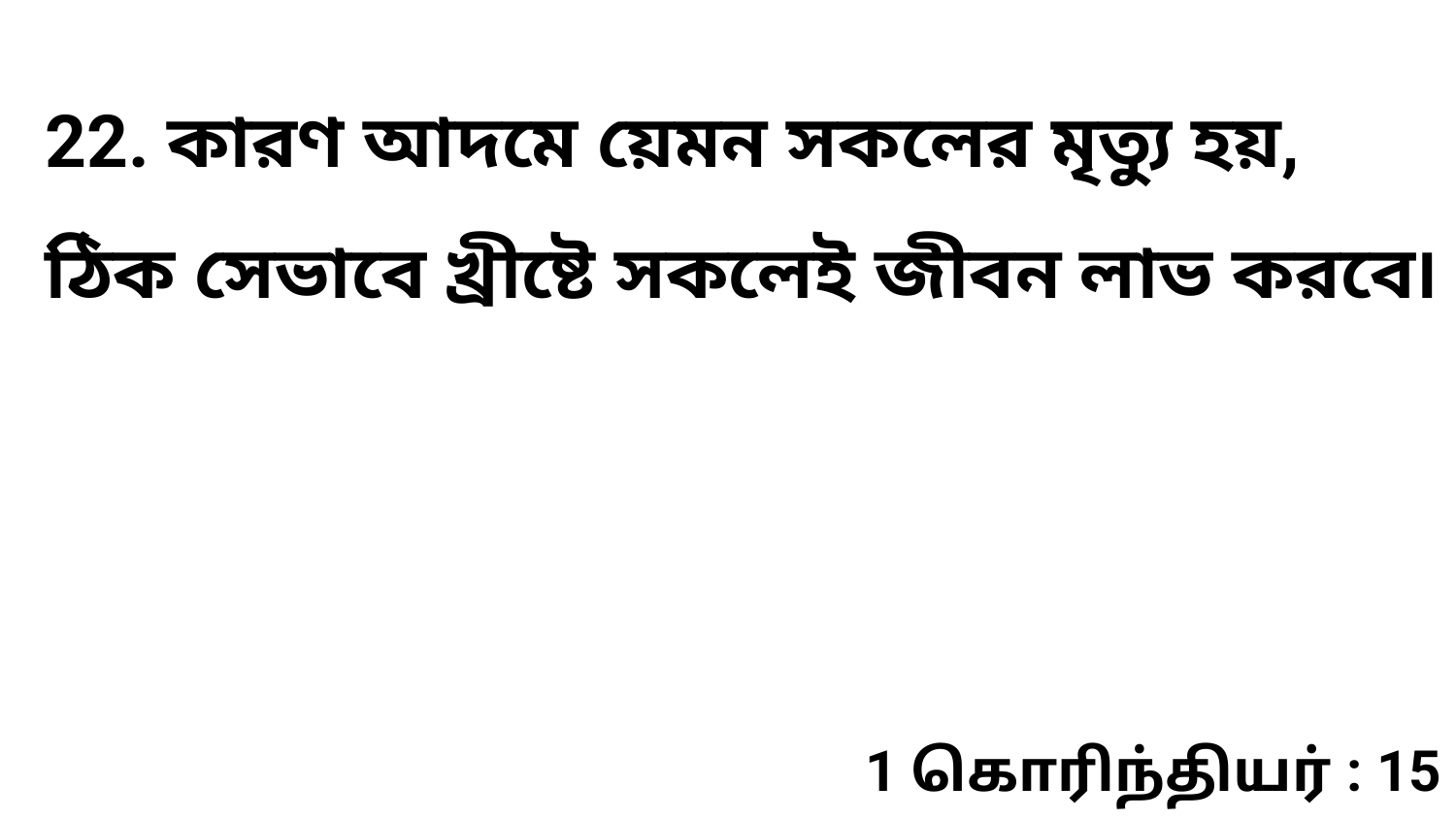

22. কারণ আদমে য়েমন সকলের মৃত্যু হয়, ঠিক সেভাবে খ্রীষ্টে সকলেই জীবন লাভ করবে৷
1 கொரிந்தியர் : 15